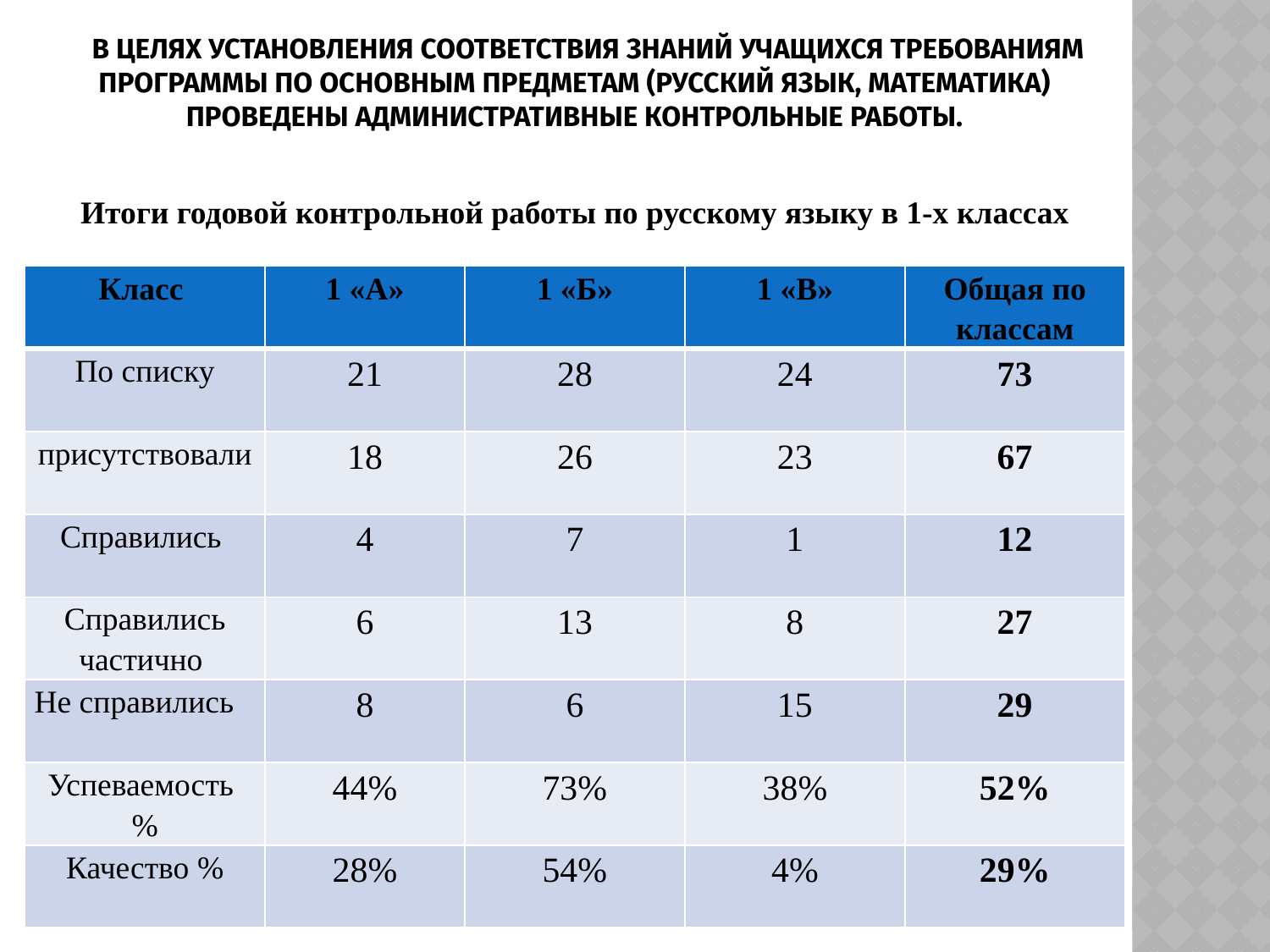

# В целях установления соответствия знаний учащихся требованиям программы по основным предметам (русский язык, математика) проведены административные контрольные работы.
Итоги годовой контрольной работы по русскому языку в 1-х классах
| Класс | 1 «А» | 1 «Б» | 1 «В» | Общая по классам |
| --- | --- | --- | --- | --- |
| По списку | 21 | 28 | 24 | 73 |
| присутствовали | 18 | 26 | 23 | 67 |
| Справились | 4 | 7 | 1 | 12 |
| Справились частично | 6 | 13 | 8 | 27 |
| Не справились | 8 | 6 | 15 | 29 |
| Успеваемость % | 44% | 73% | 38% | 52% |
| Качество % | 28% | 54% | 4% | 29% |